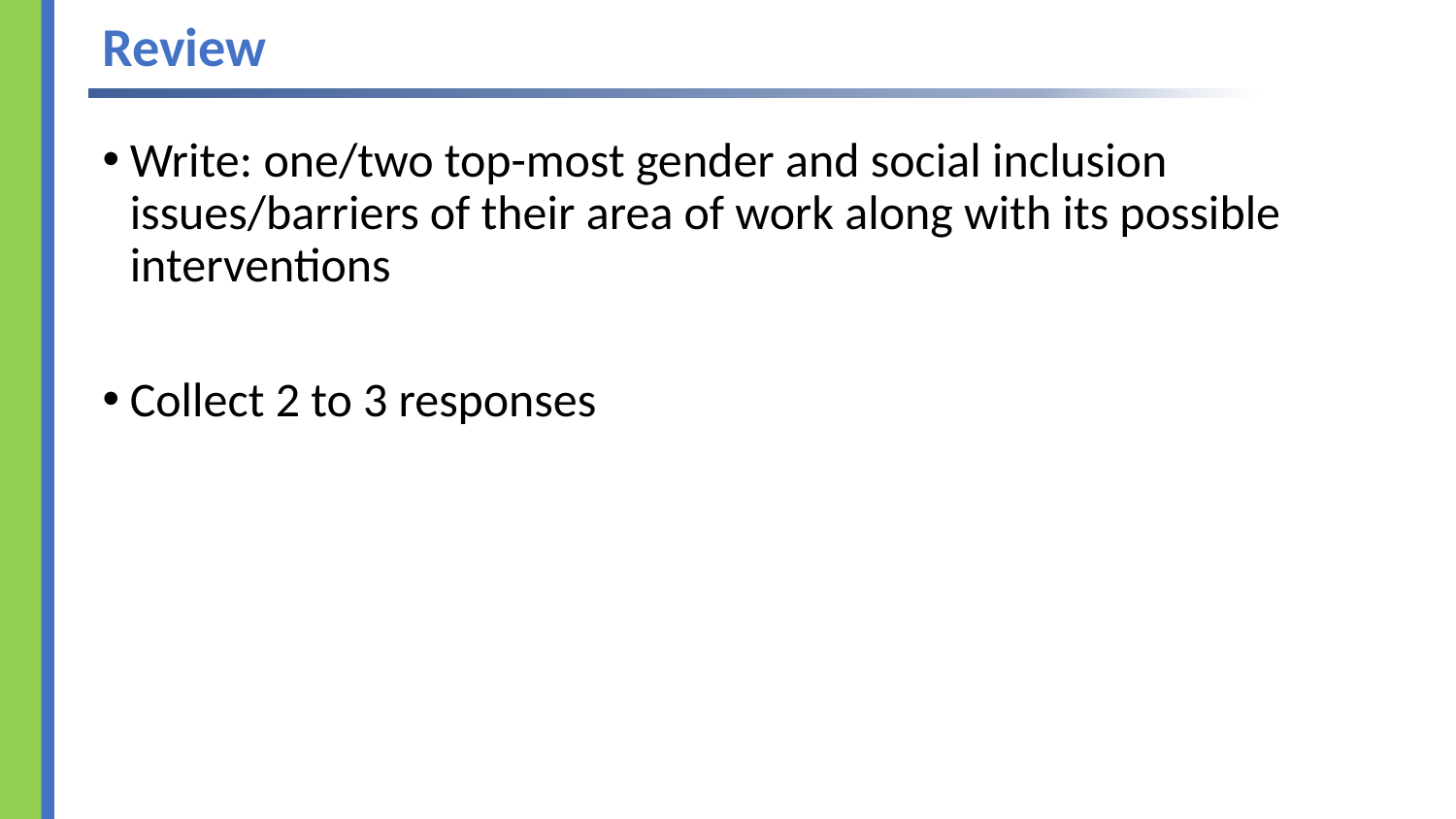

# Review
Write: one/two top-most gender and social inclusion issues/barriers of their area of work along with its possible interventions

Collect 2 to 3 responses